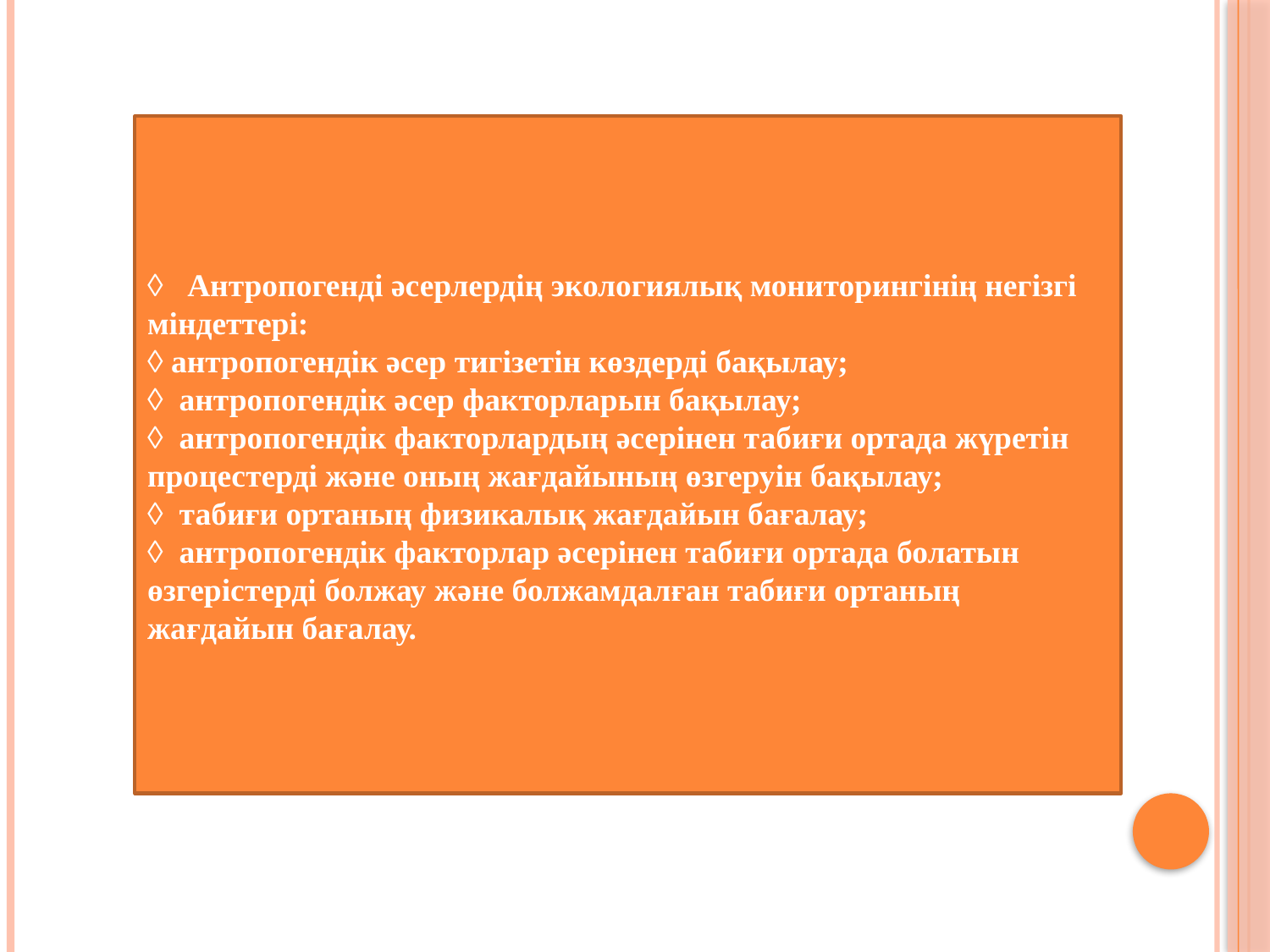

◊   Антропогенді әсерлердің экологиялық мониторингінің негізгі міндеттері:
◊ антропогендік әсер тигізетін көздерді бақылау;
◊  антропогендік әсер факторларын бақылау;
◊  антропогендік факторлардың әсерінен табиғи ортада жүретін процестерді және оның жағдайының өзгеруін бақылау;
◊  табиғи ортаның физикалық жағдайын бағалау;
◊  антропогендік факторлар әсерінен табиғи ортада болатын өзгерістерді болжау және болжамдалған табиғи ортаның жағдайын бағалау.